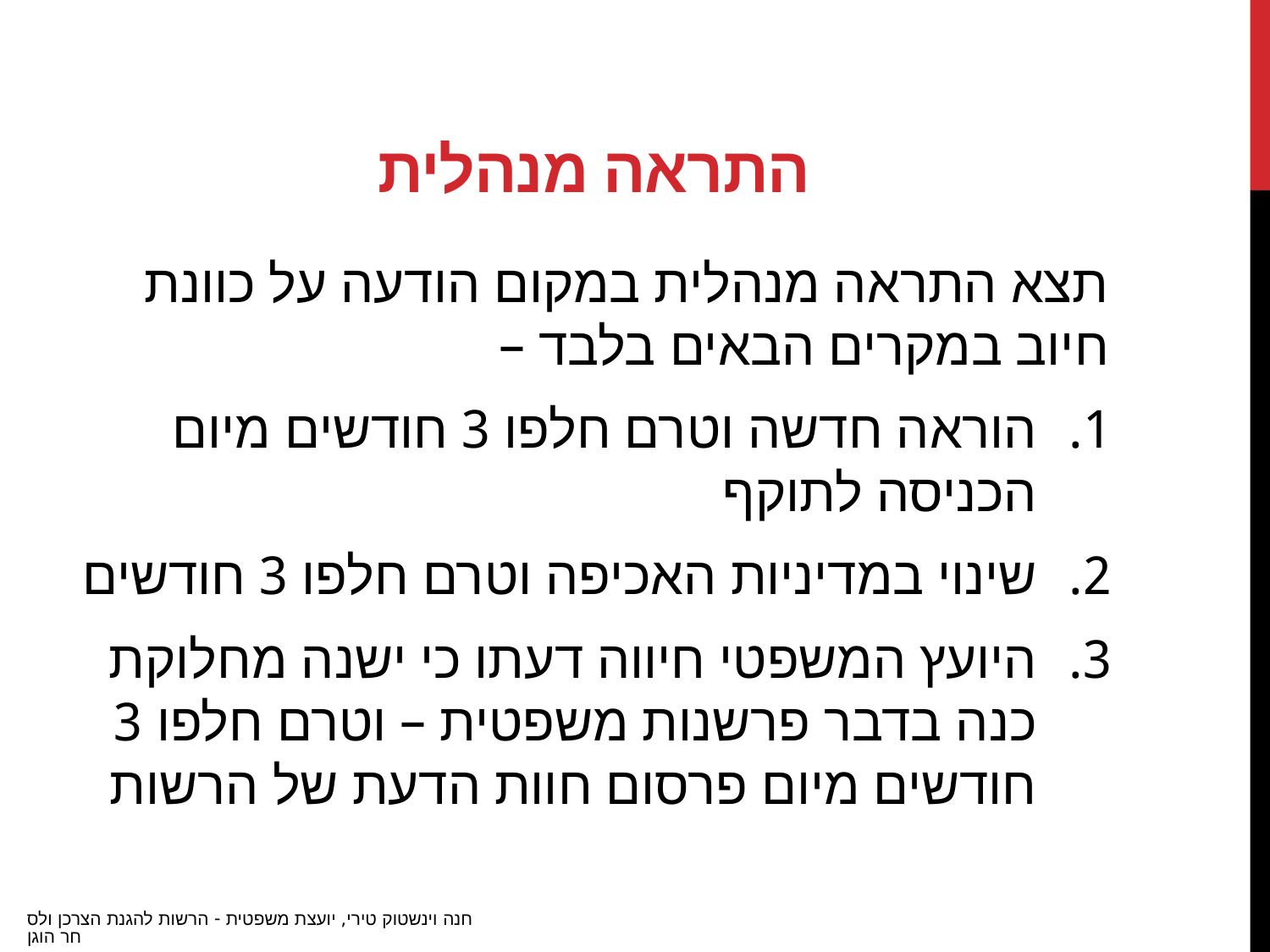

# התראה מנהלית
תצא התראה מנהלית במקום הודעה על כוונת חיוב במקרים הבאים בלבד –
הוראה חדשה וטרם חלפו 3 חודשים מיום הכניסה לתוקף
שינוי במדיניות האכיפה וטרם חלפו 3 חודשים
היועץ המשפטי חיווה דעתו כי ישנה מחלוקת כנה בדבר פרשנות משפטית – וטרם חלפו 3 חודשים מיום פרסום חוות הדעת של הרשות
חנה וינשטוק טירי, יועצת משפטית - הרשות להגנת הצרכן ולסחר הוגן